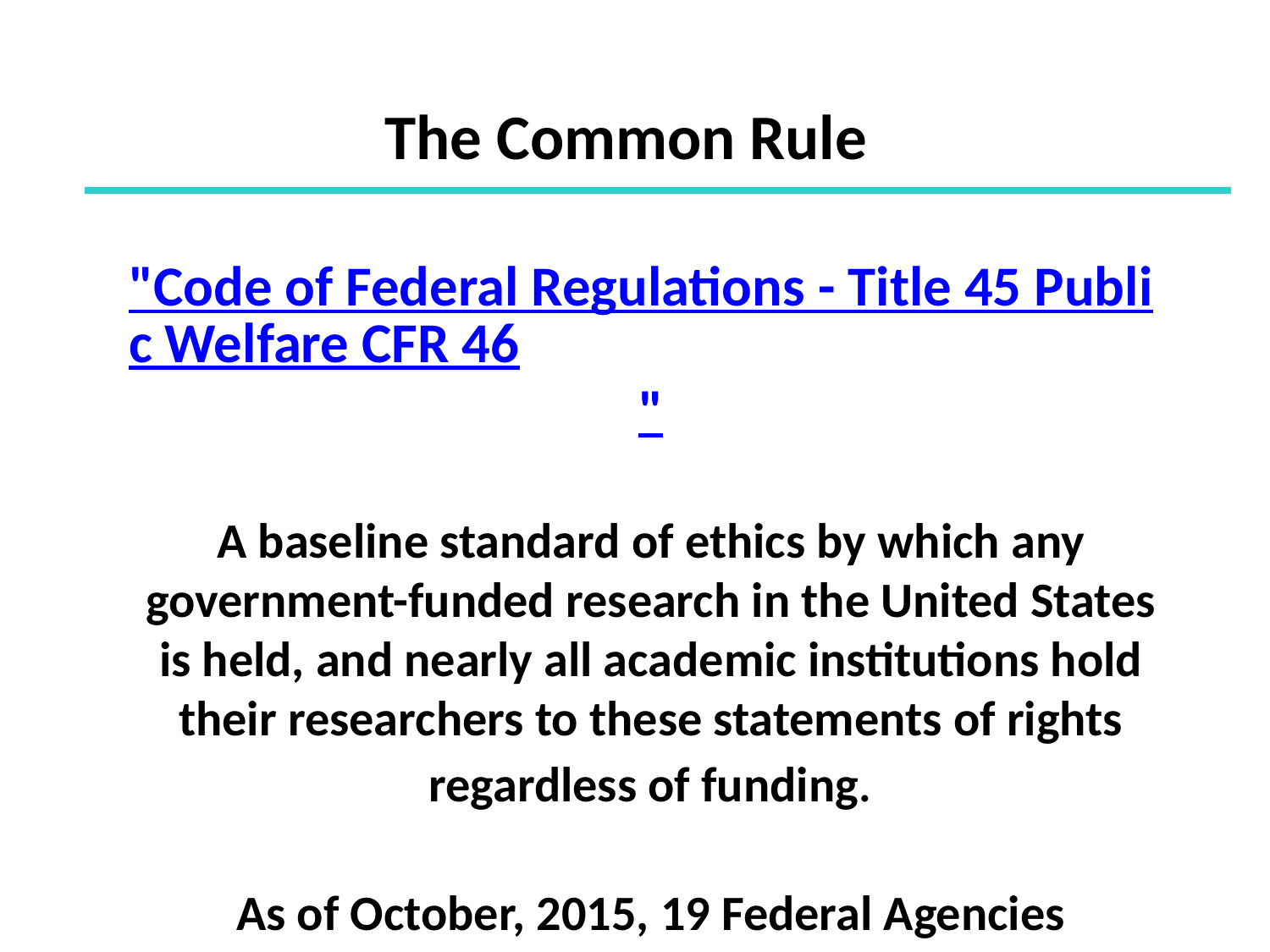

# The Common Rule

"Code of Federal Regulations - Title 45 Public Welfare CFR 46"

A baseline standard of ethics by which any government-funded research in the United States is held, and nearly all academic institutions hold their researchers to these statements of rights regardless of funding.

As of October, 2015, 19 Federal Agencies